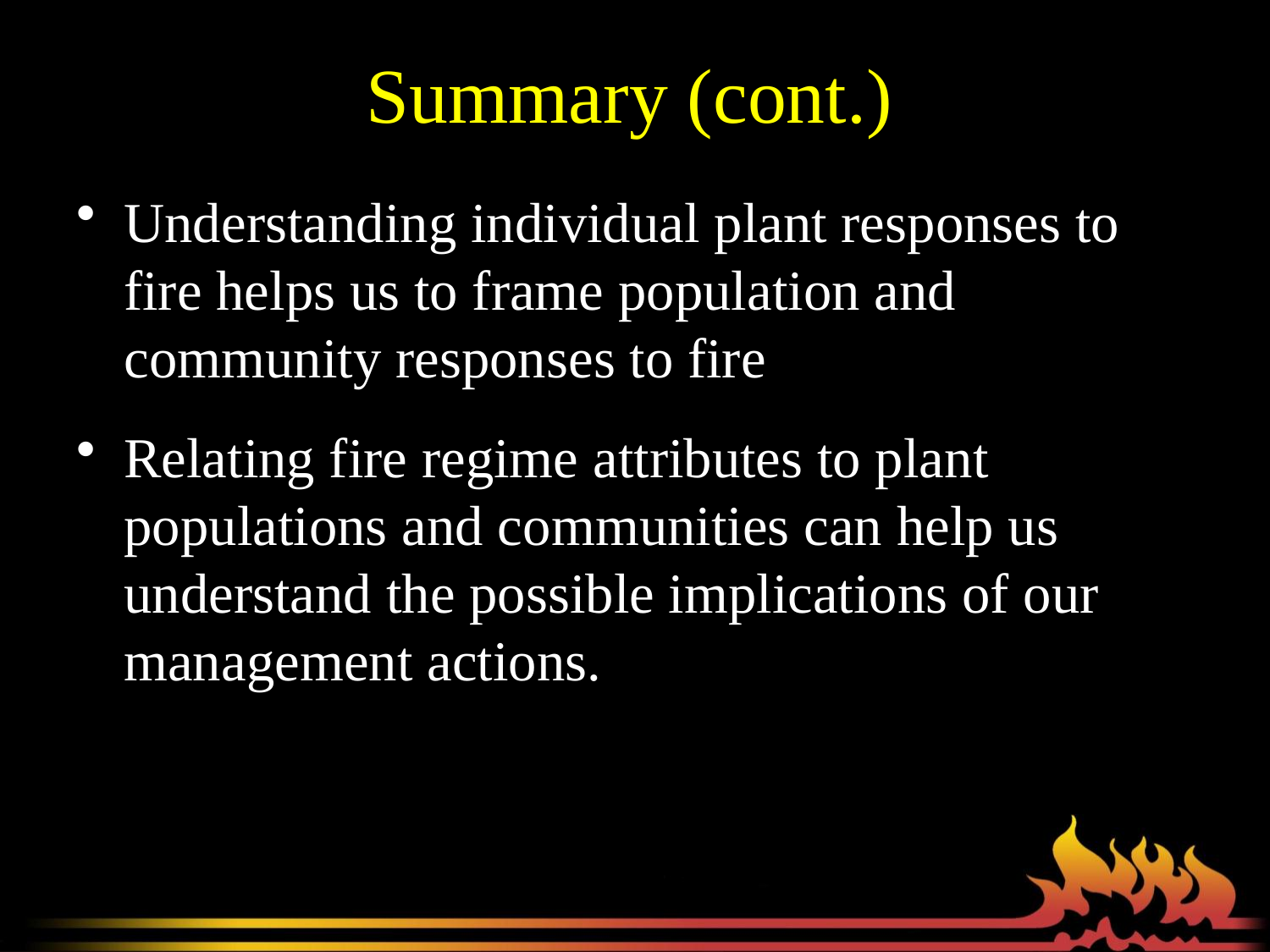

# Summary (cont.)
Understanding individual plant responses to fire helps us to frame population and community responses to fire
Relating fire regime attributes to plant populations and communities can help us understand the possible implications of our management actions.